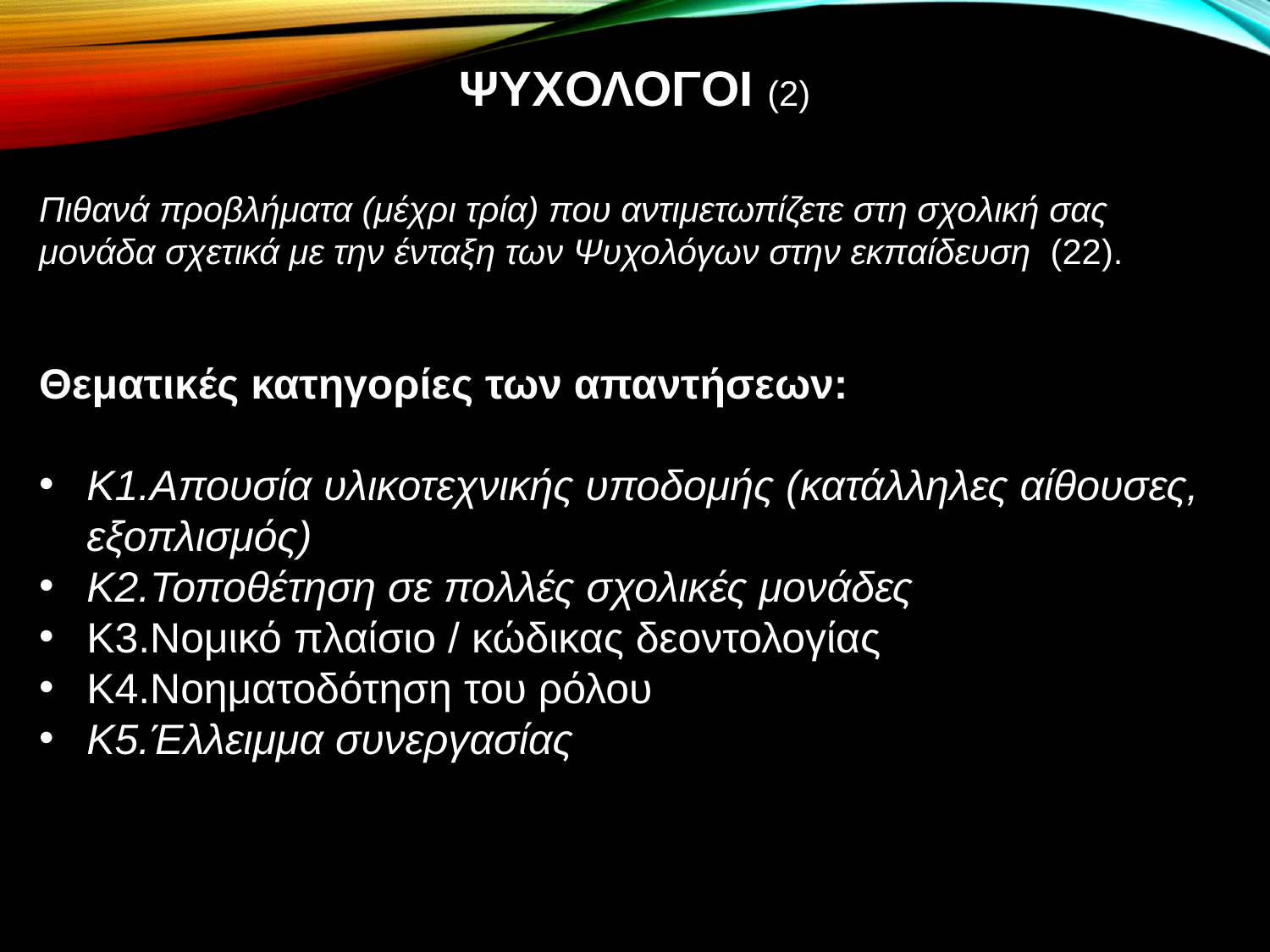

# ΨΥΧΟΛΟΓΟΙ (2)

Πιθανά προβλήματα (μέχρι τρία) που αντιμετωπίζετε στη σχολική σας μονάδα σχετικά με την ένταξη των Ψυχολόγων στην εκπαίδευση  (22).

Θεματικές κατηγορίες των απαντήσεων:

Κ1.Απουσία υλικοτεχνικής υποδομής (κατάλληλες αίθουσες, εξοπλισμός)
Κ2.Τοποθέτηση σε πολλές σχολικές μονάδες
Κ3.Νομικό πλαίσιο / κώδικας δεοντολογίας
Κ4.Νοηματοδότηση του ρόλου
Κ5.Έλλειμμα συνεργασίας